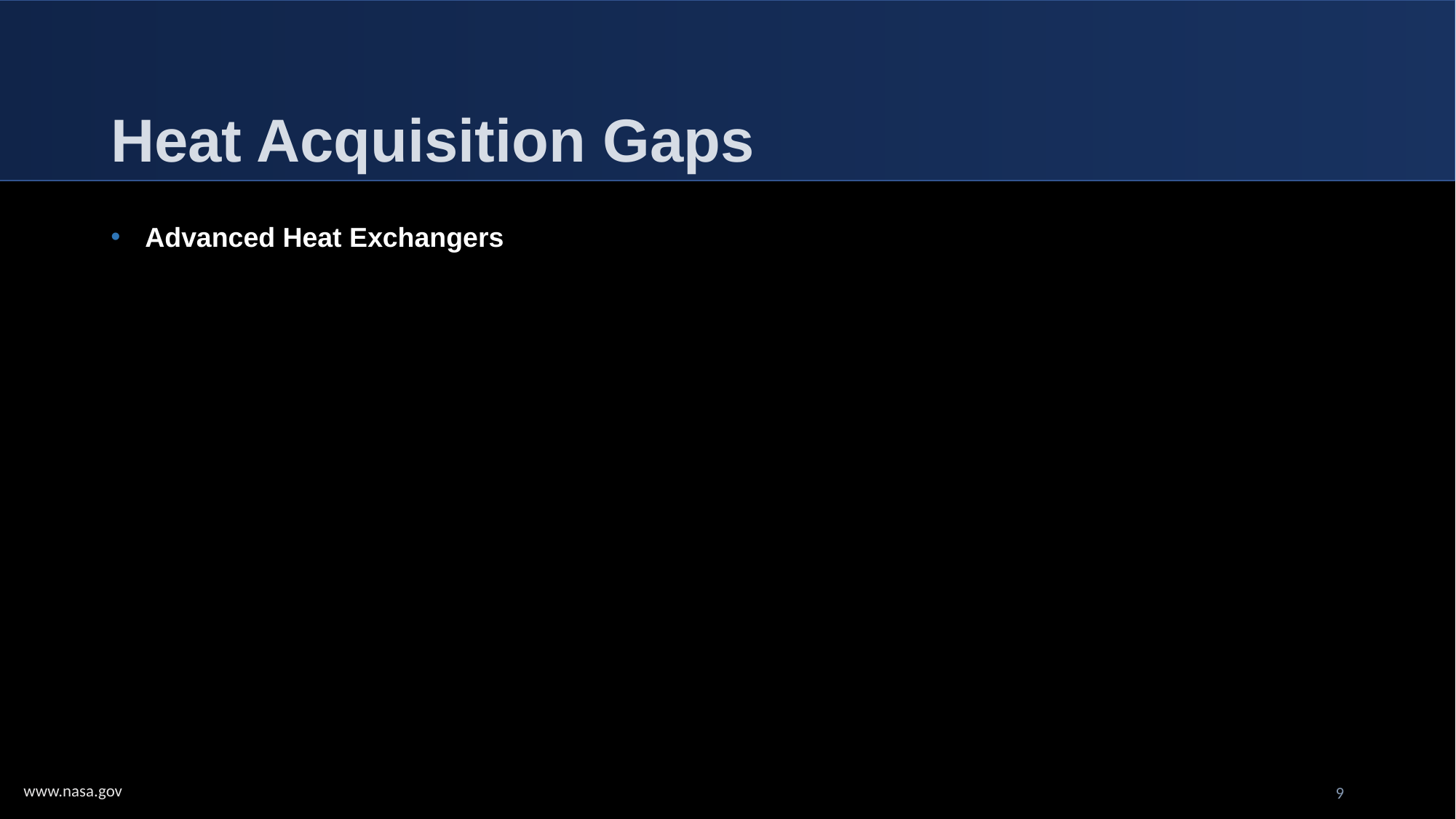

# Heat Acquisition Gaps
Advanced Heat Exchangers

9